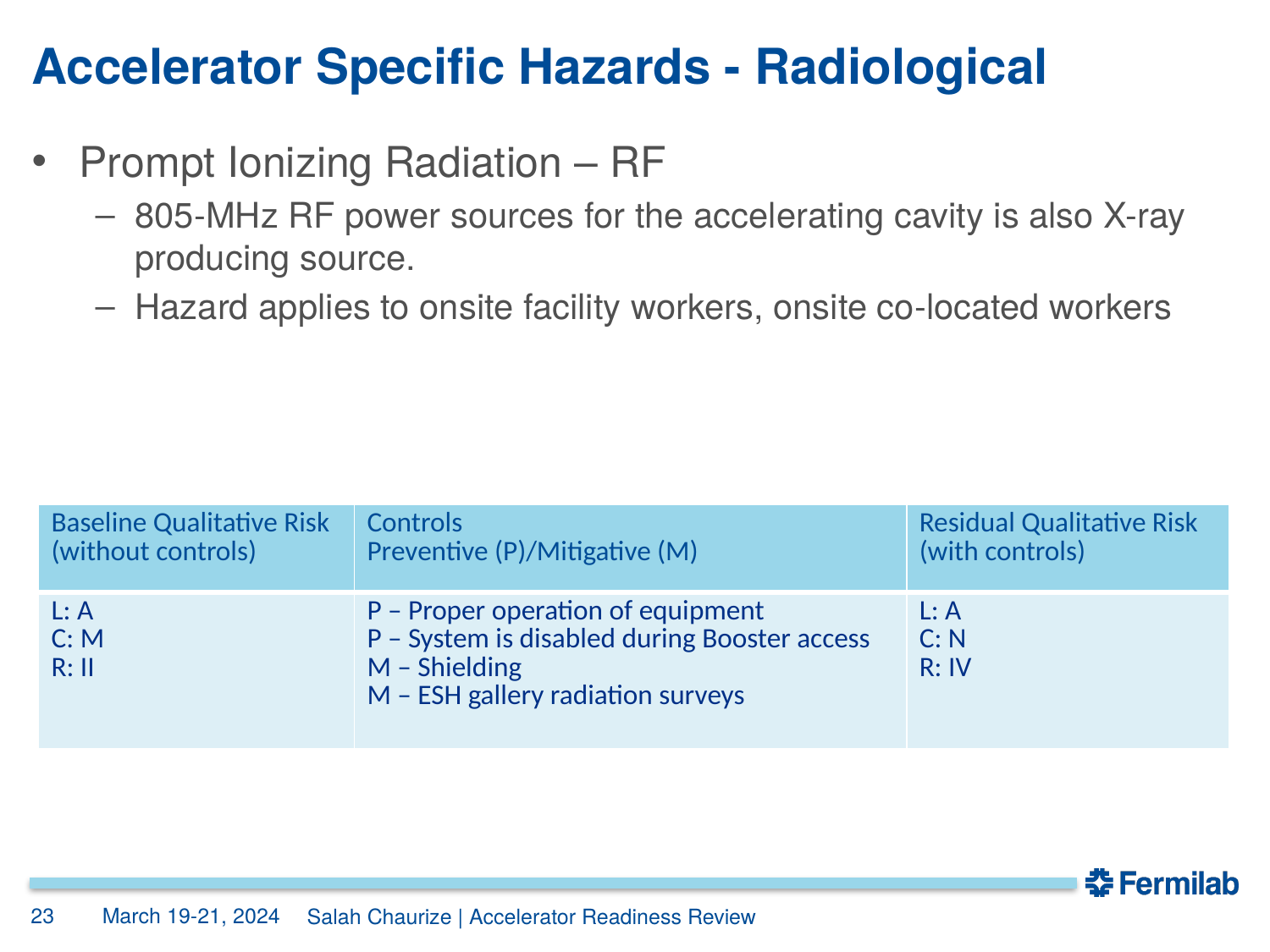

# Accelerator Specific Hazards - Radiological
Prompt Ionizing Radiation – RF
805-MHz RF power sources for the accelerating cavity is also X-ray producing source.
Hazard applies to onsite facility workers, onsite co-located workers
| Baseline Qualitative Risk (without controls) | Controls Preventive (P)/Mitigative (M) | Residual Qualitative Risk (with controls) |
| --- | --- | --- |
| L: A C: M R: II | P – Proper operation of equipment P – System is disabled during Booster access M – Shielding M – ESH gallery radiation surveys | L: A C: N R: IV |
March 19-21, 2024
23
Salah Chaurize | Accelerator Readiness Review